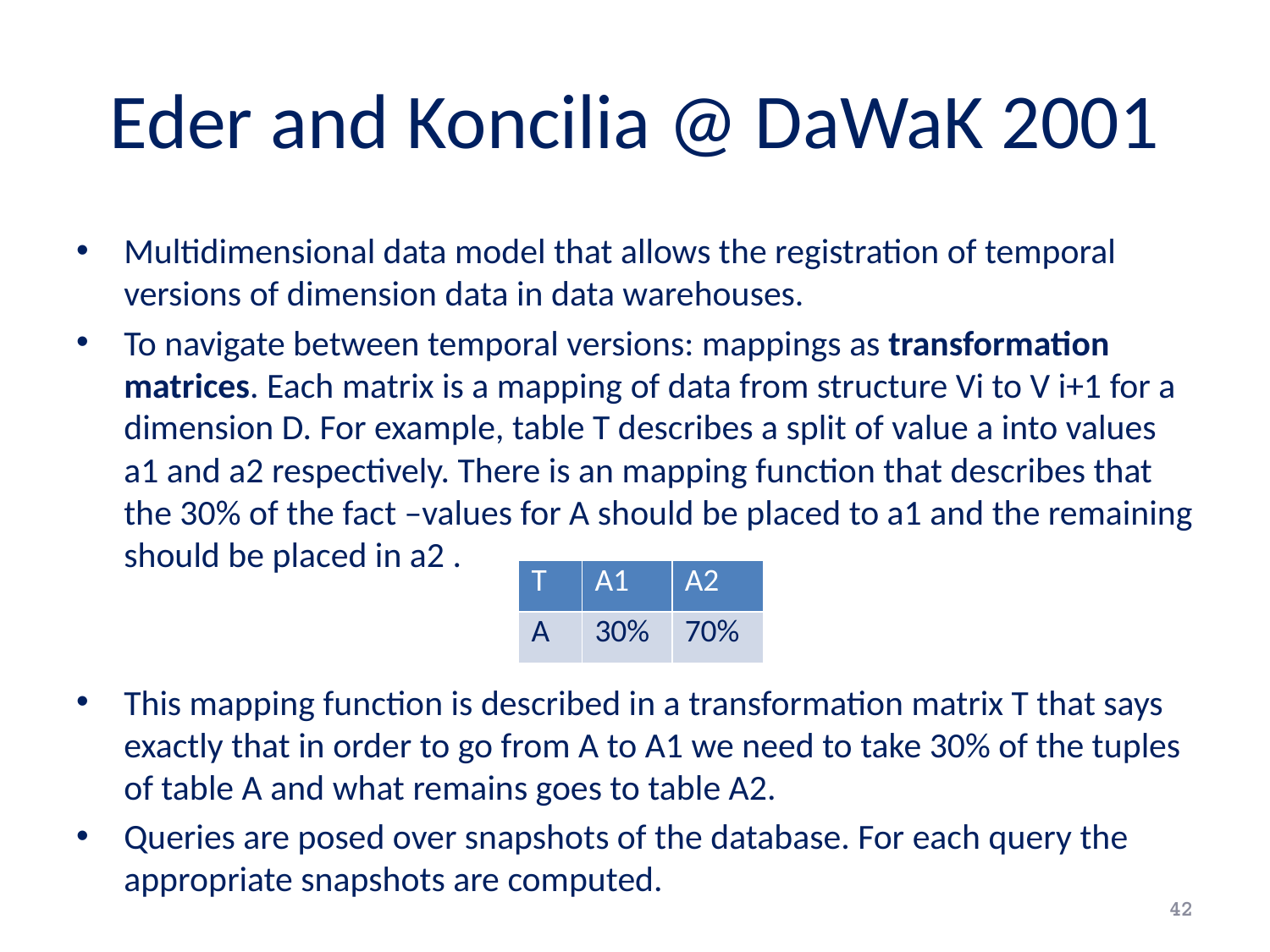

# Eder and Koncilia @ DaWaK 2001
Multidimensional data model that allows the registration of temporal versions of dimension data in data warehouses.
To navigate between temporal versions: mappings as transformation matrices. Each matrix is a mapping of data from structure Vi to V i+1 for a dimension D. For example, table T describes a split of value a into values a1 and a2 respectively. There is an mapping function that describes that the 30% of the fact –values for A should be placed to a1 and the remaining should be placed in a2 .

This mapping function is described in a transformation matrix T that says exactly that in order to go from A to A1 we need to take 30% of the tuples of table A and what remains goes to table A2.
Queries are posed over snapshots of the database. For each query the appropriate snapshots are computed.
| T | A1 | A2 |
| --- | --- | --- |
| A | 30% | 70% |
42